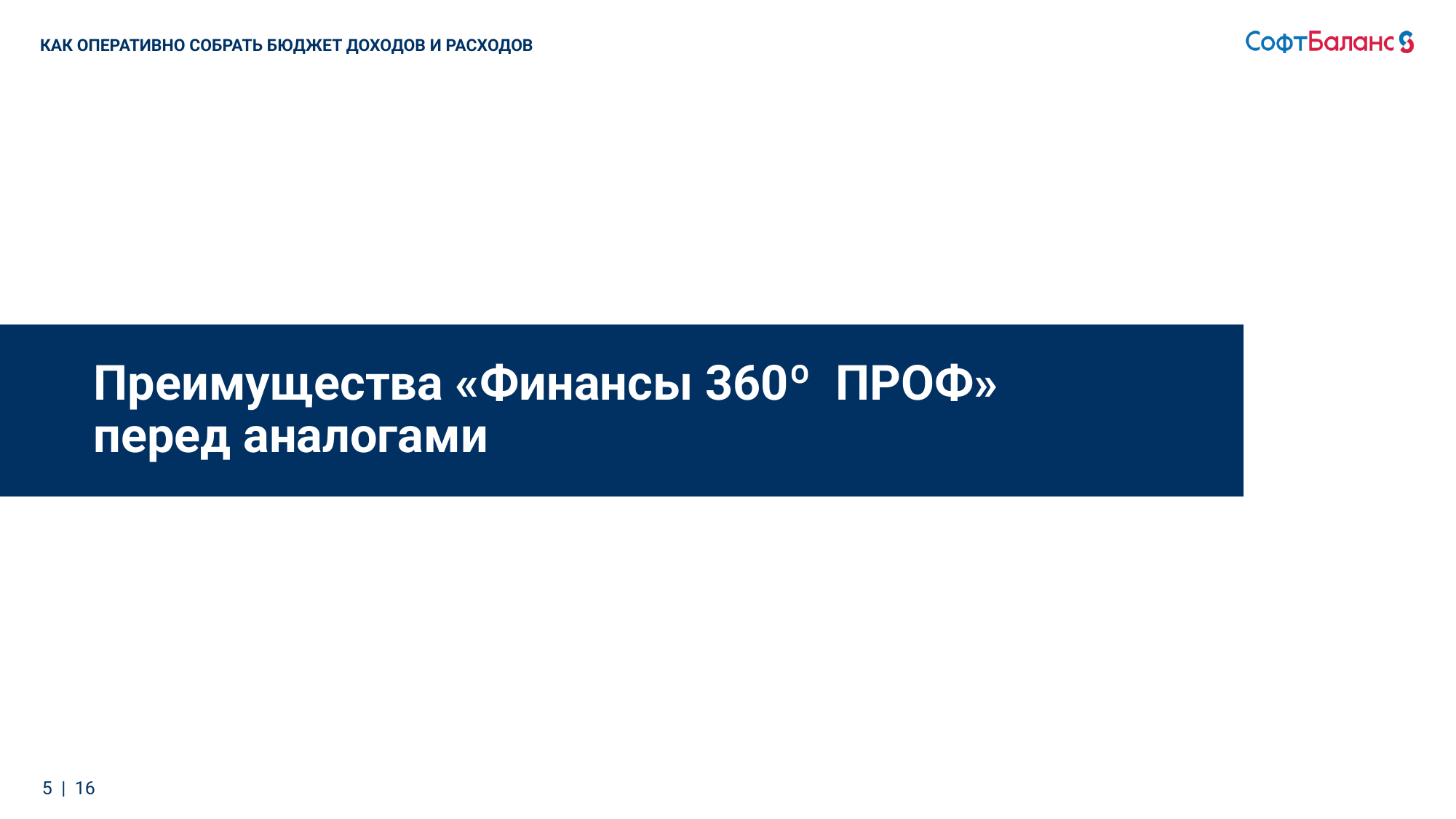

# Преимущества «Финансы 360º  ПРОФ» перед аналогами